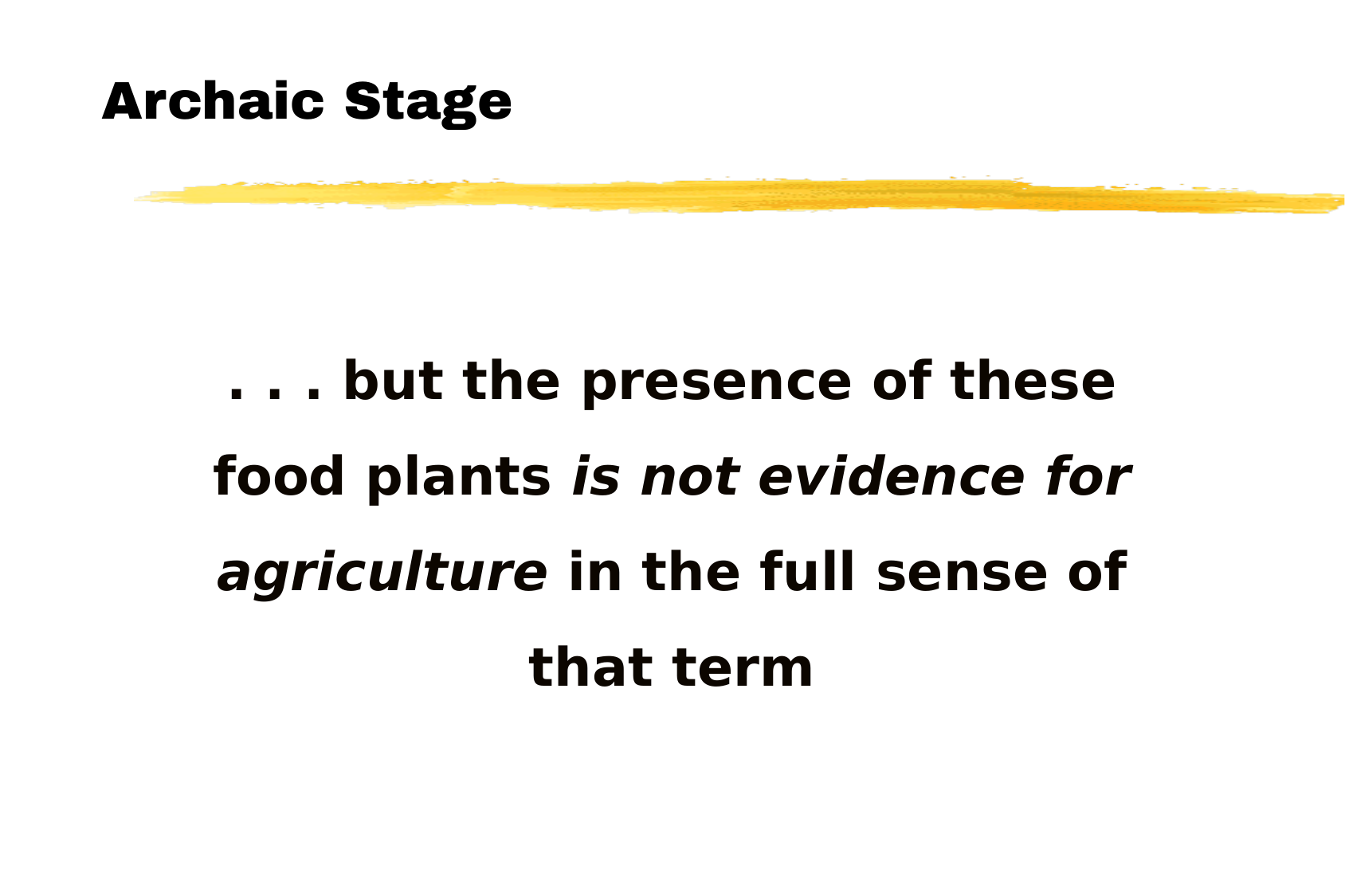

# Archaic Stage
. . . but the presence of these food plants is not evidence for agriculture in the full sense of that term